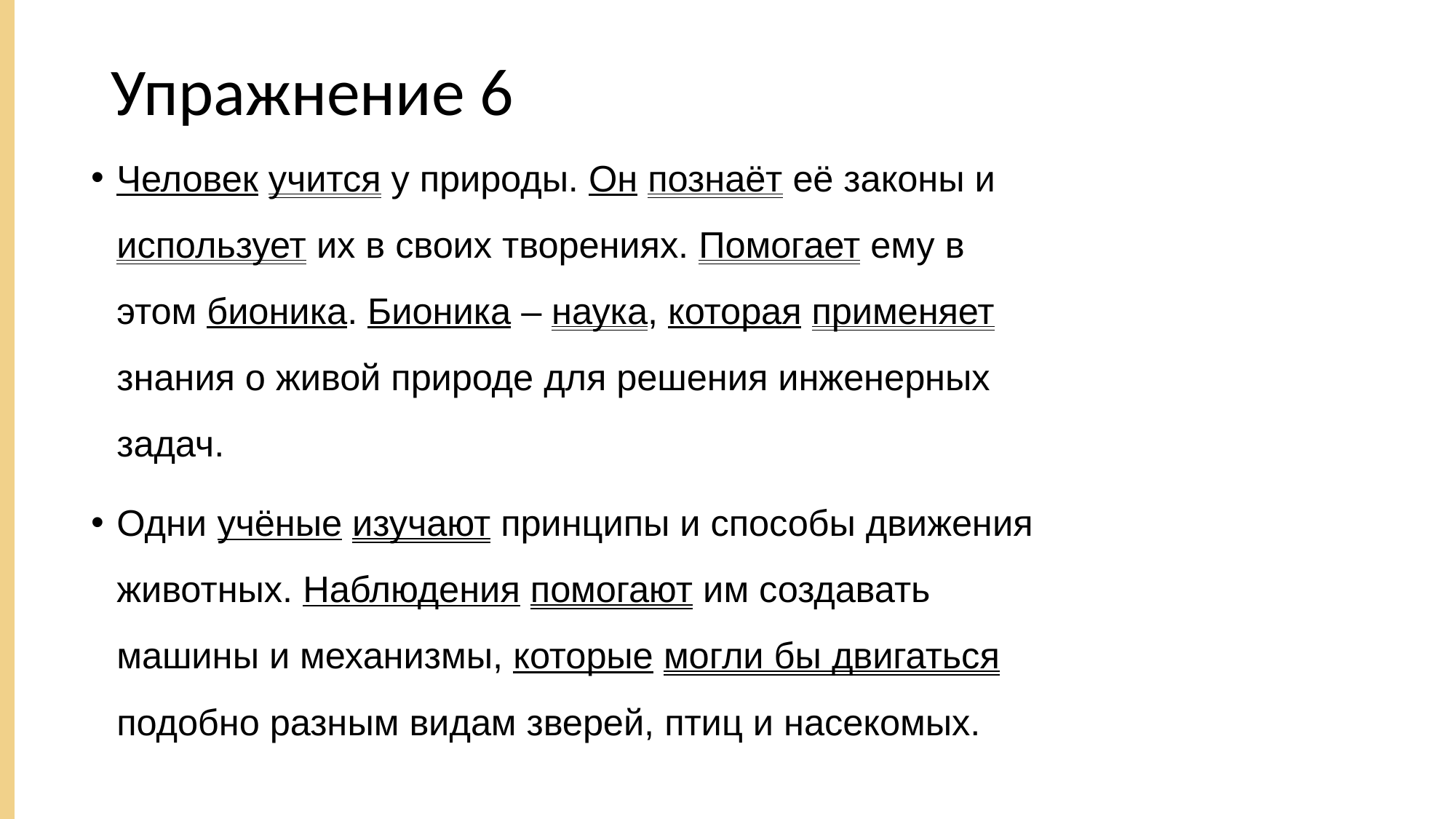

# Упражнение 6
Человек учится у природы. Он познаёт её законы и использует их в своих творениях. Помогает ему в этом бионика. Бионика – наука, которая применяет знания о живой природе для решения инженерных задач.
Одни учёные изучают принципы и способы движения животных. Наблюдения помогают им создавать машины и механизмы, которые могли бы двигаться подобно разным видам зверей, птиц и насекомых.